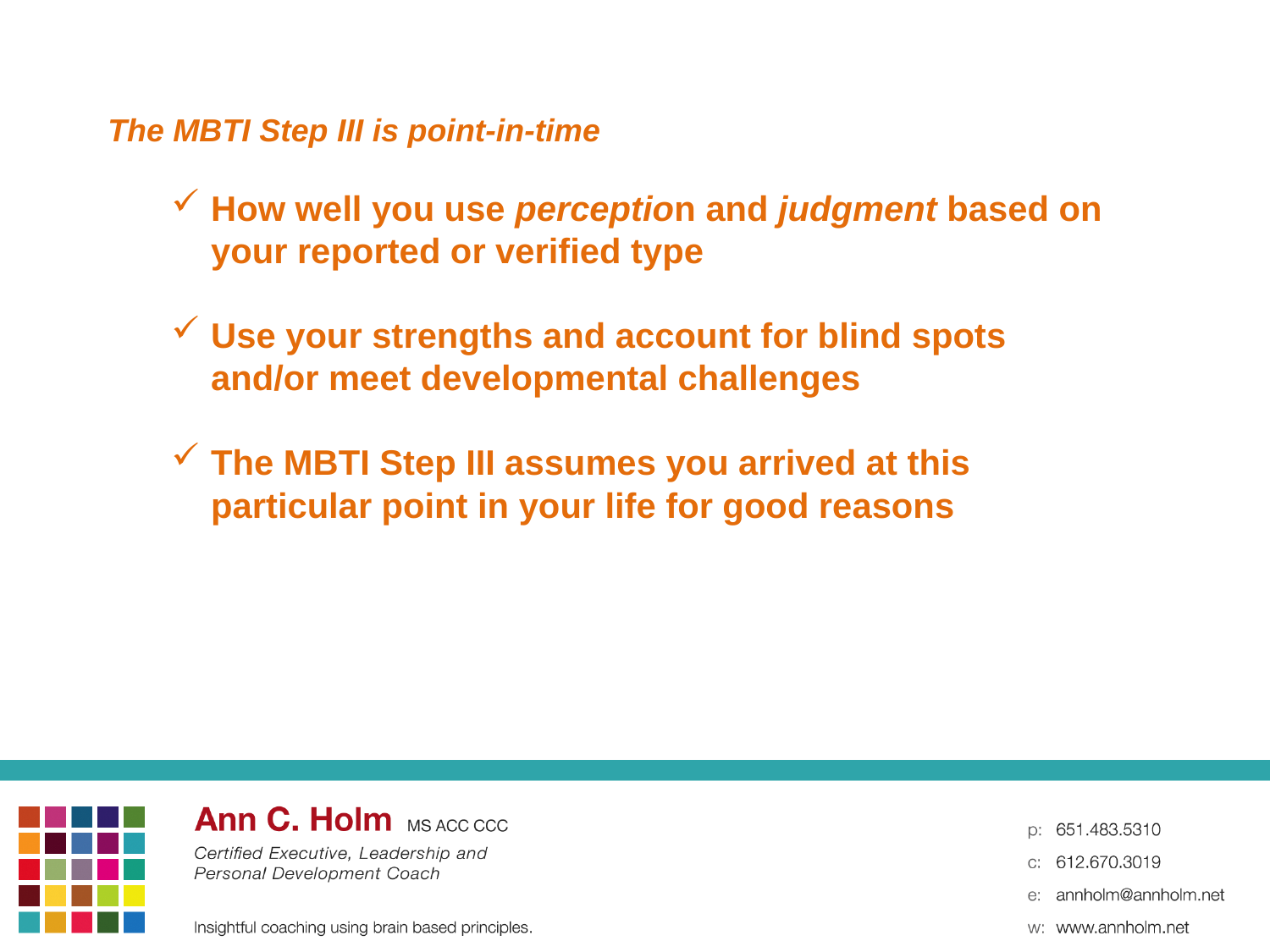

The MBTI Step III is point-in-time

How well you use perception and judgment based on your reported or verified type

Use your strengths and account for blind spots and/or meet developmental challenges

The MBTI Step III assumes you arrived at this particular point in your life for good reasons